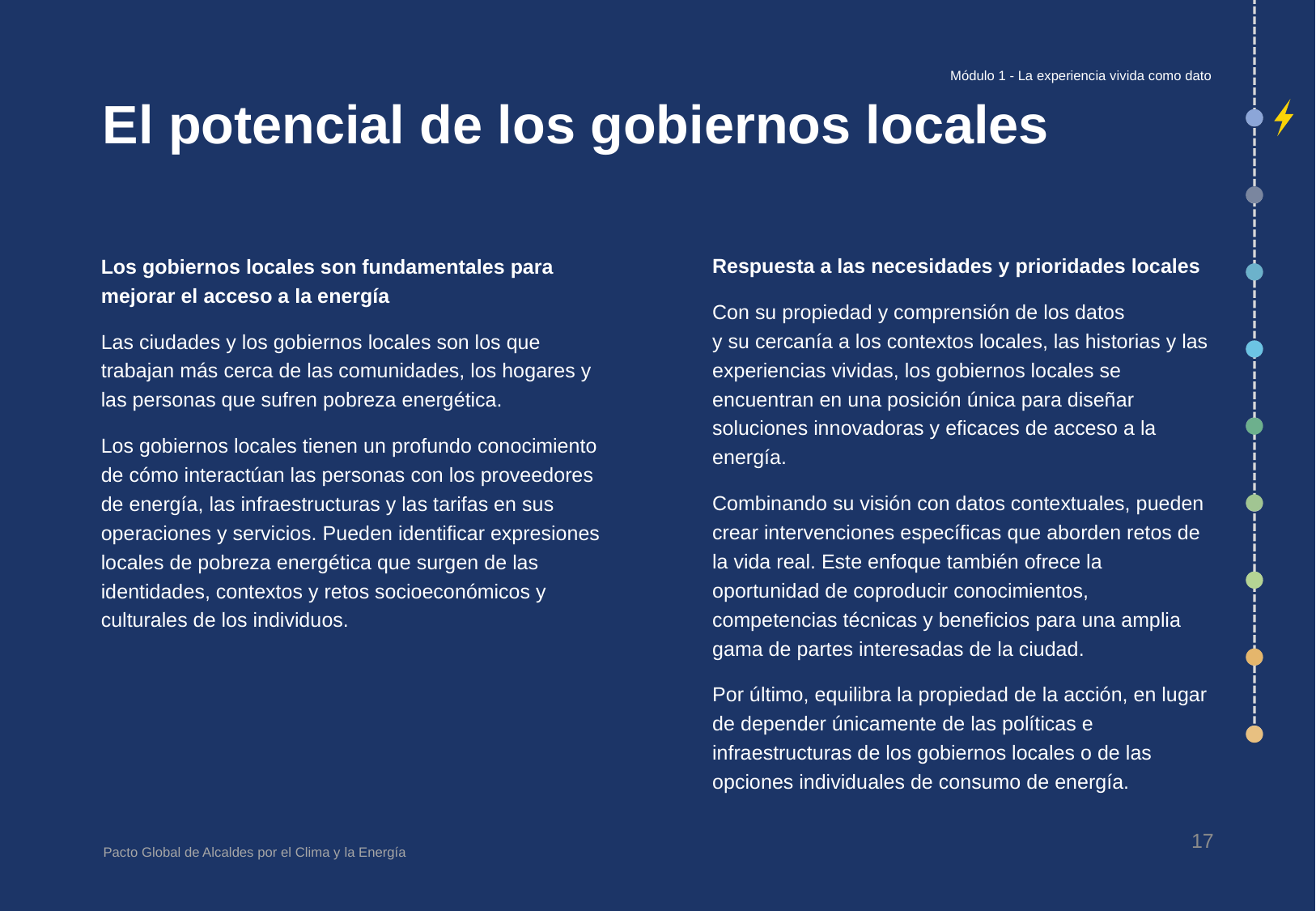

Módulo 1 - La experiencia vivida como dato
# El potencial de los gobiernos locales

Respuesta a las necesidades y prioridades locales
Con su propiedad y comprensión de los datos
y su cercanía a los contextos locales, las historias y las experiencias vividas, los gobiernos locales se encuentran en una posición única para diseñar soluciones innovadoras y eficaces de acceso a la energía.
Combinando su visión con datos contextuales, pueden crear intervenciones específicas que aborden retos de la vida real. Este enfoque también ofrece la oportunidad de coproducir conocimientos, competencias técnicas y beneficios para una amplia gama de partes interesadas de la ciudad.
Por último, equilibra la propiedad de la acción, en lugar de depender únicamente de las políticas e infraestructuras de los gobiernos locales o de las opciones individuales de consumo de energía.

Los gobiernos locales son fundamentales para mejorar el acceso a la energía
Las ciudades y los gobiernos locales son los que trabajan más cerca de las comunidades, los hogares y las personas que sufren pobreza energética.
Los gobiernos locales tienen un profundo conocimiento de cómo interactúan las personas con los proveedores de energía, las infraestructuras y las tarifas en sus operaciones y servicios. Pueden identificar expresiones locales de pobreza energética que surgen de las identidades, contextos y retos socioeconómicos y culturales de los individuos.

17